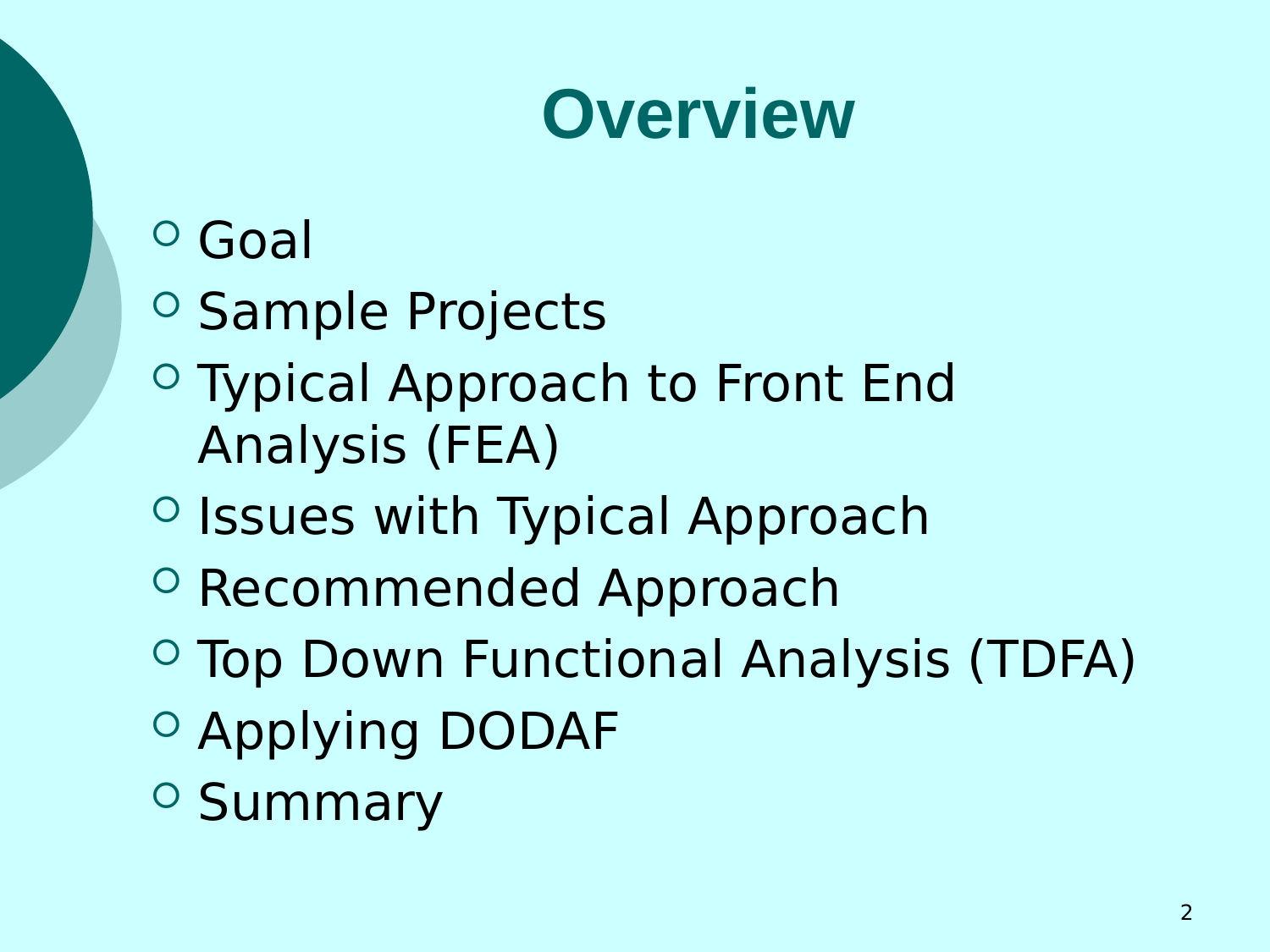

# Overview
Goal
Sample Projects
Typical Approach to Front End Analysis (FEA)
Issues with Typical Approach
Recommended Approach
Top Down Functional Analysis (TDFA)
Applying DODAF
Summary
2